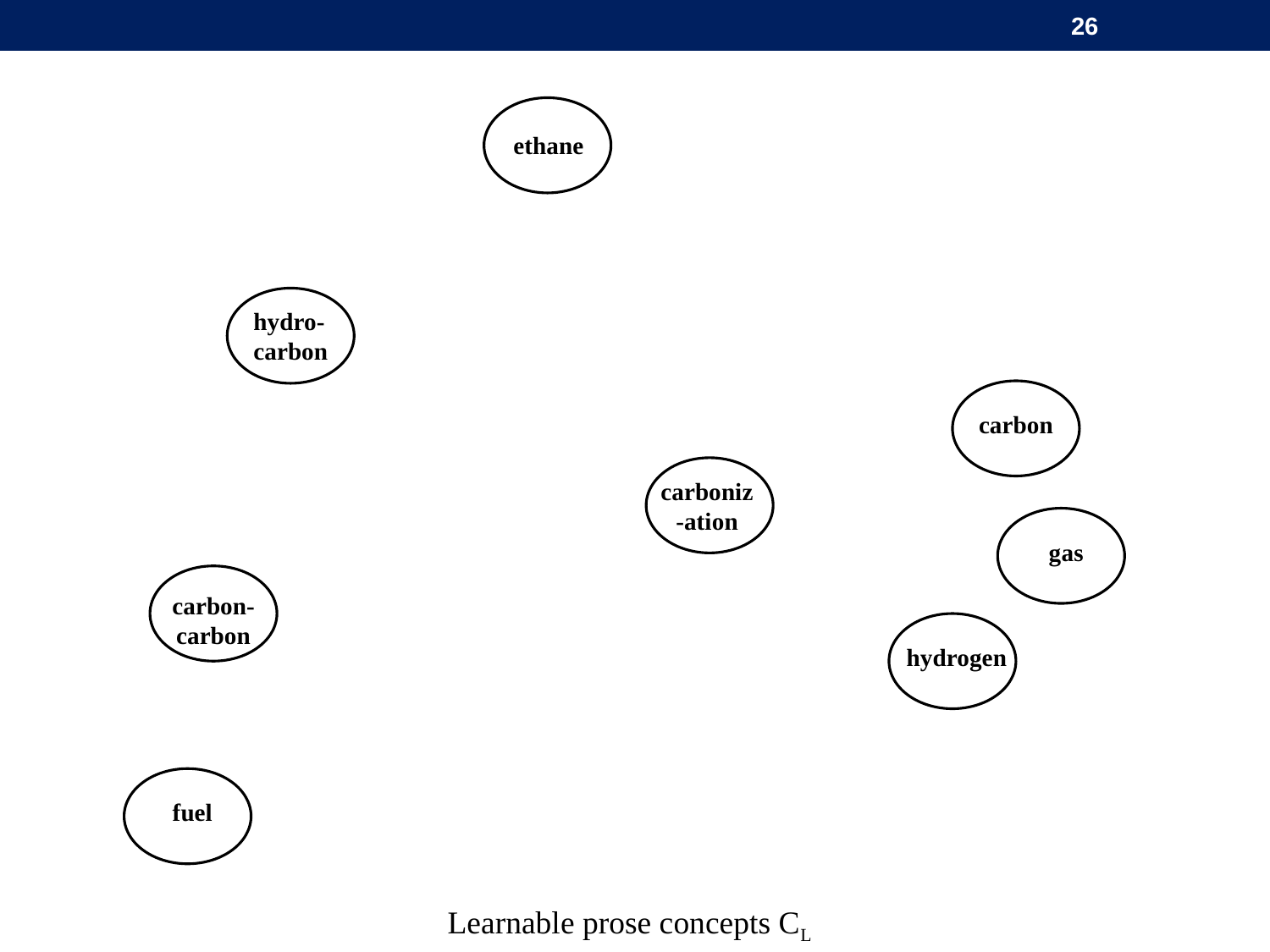

26

ethane

hydro-carbon

carbon

carboniz-ation

gas

carbon-carbon

hydrogen

fuel
Learnable prose concepts CL